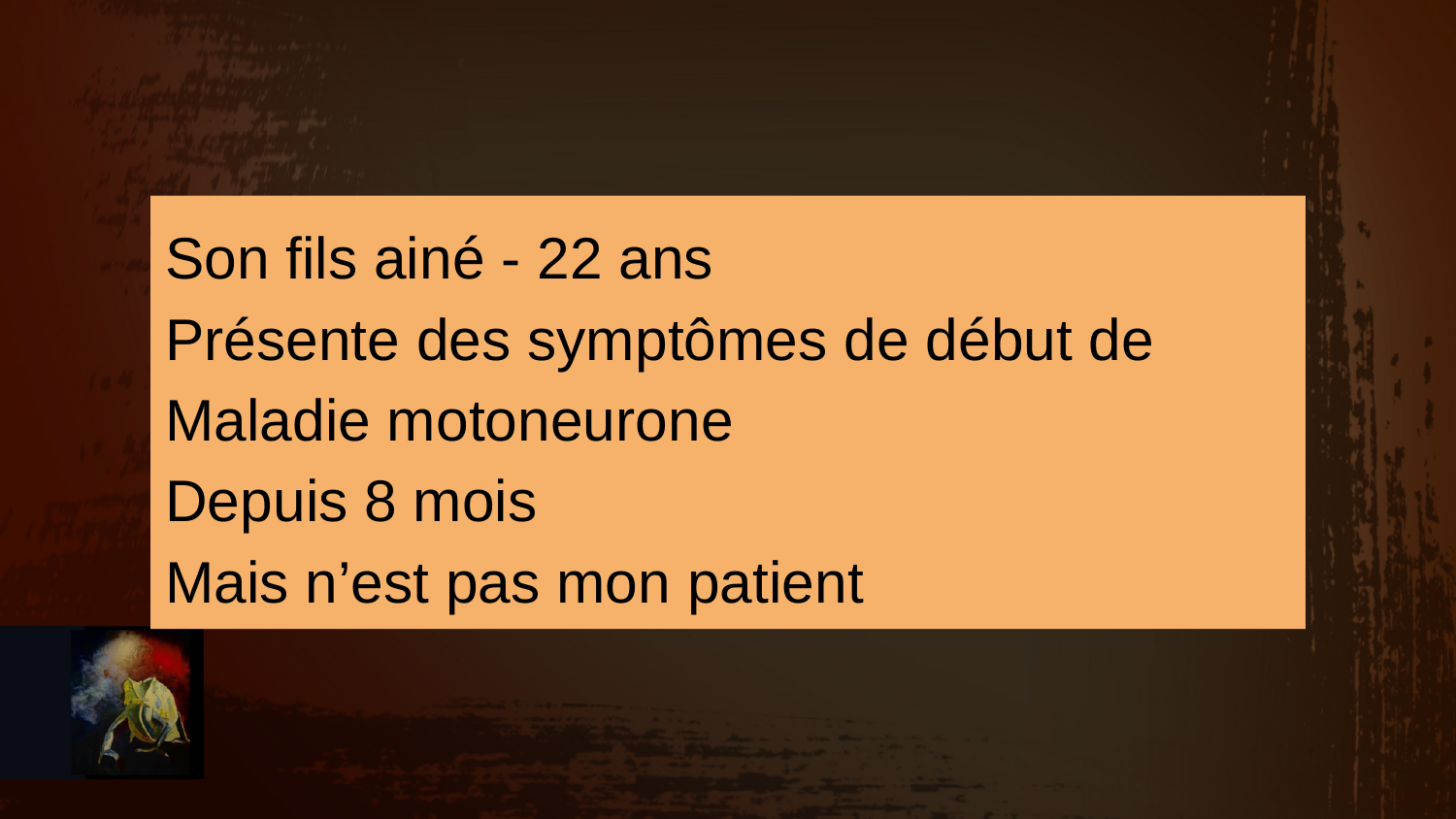

Son fils ainé - 22 ans
Présente des symptômes de début de
Maladie motoneurone
Depuis 8 mois
Mais n’est pas mon patient